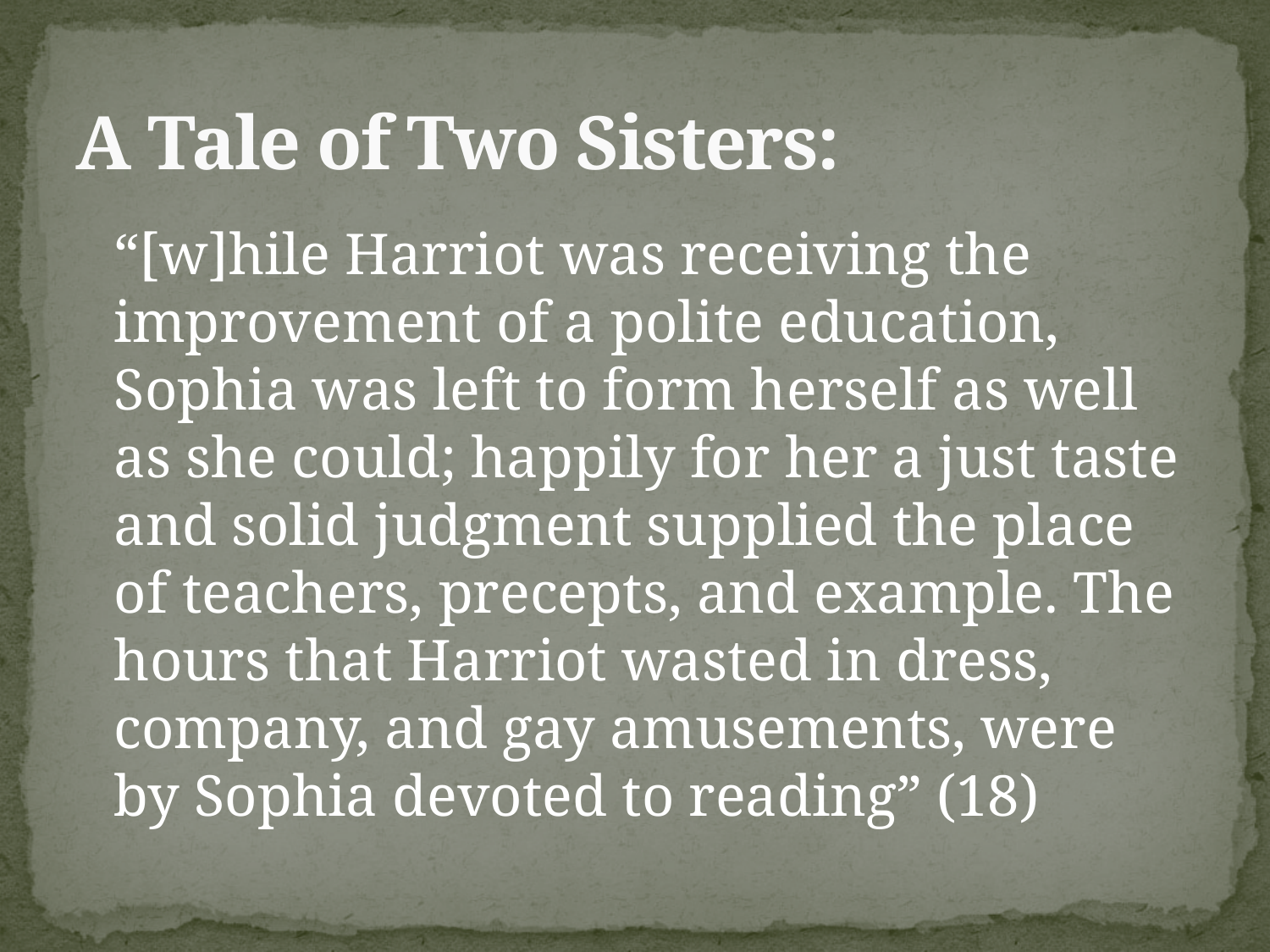

# A Tale of Two Sisters:
	“[w]hile Harriot was receiving the improvement of a polite education, Sophia was left to form herself as well as she could; happily for her a just taste and solid judgment supplied the place of teachers, precepts, and example. The hours that Harriot wasted in dress, company, and gay amusements, were by Sophia devoted to reading” (18)